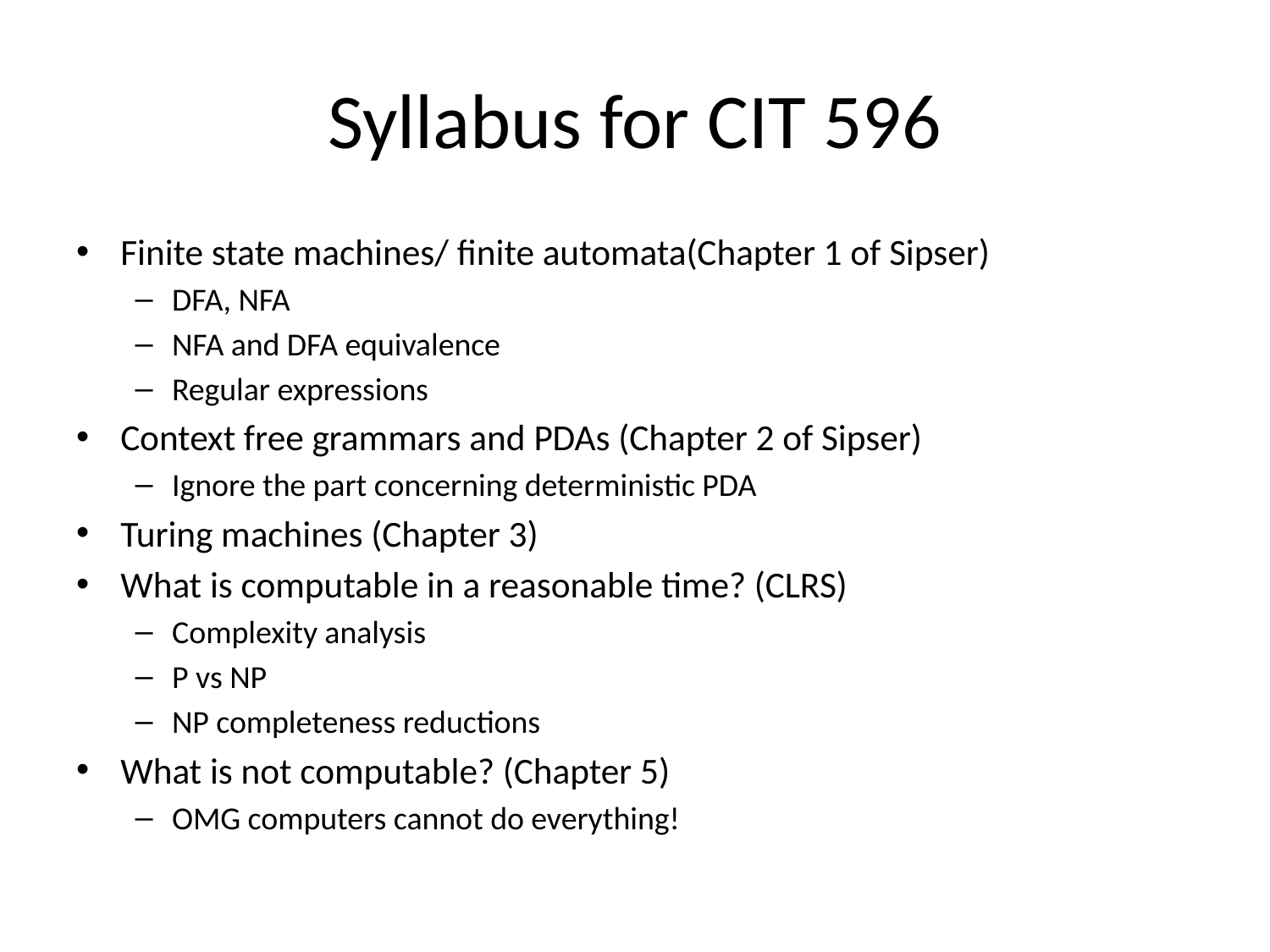

# Syllabus for CIT 596
Finite state machines/ finite automata(Chapter 1 of Sipser)
DFA, NFA
NFA and DFA equivalence
Regular expressions
Context free grammars and PDAs (Chapter 2 of Sipser)
Ignore the part concerning deterministic PDA
Turing machines (Chapter 3)
What is computable in a reasonable time? (CLRS)
Complexity analysis
P vs NP
NP completeness reductions
What is not computable? (Chapter 5)
OMG computers cannot do everything!